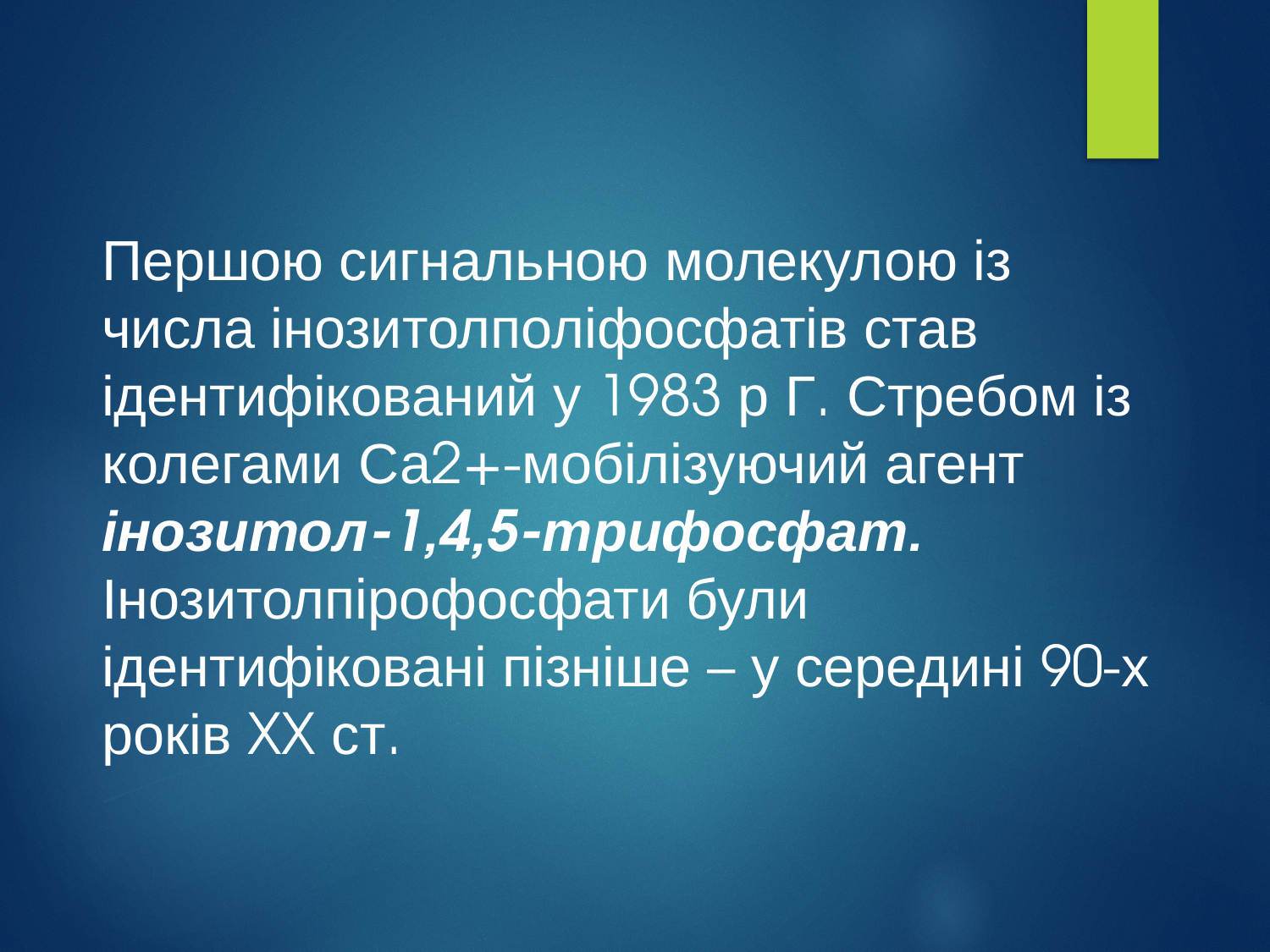

Першою сигнальною молекулою із числа інозитолполіфосфатів став ідентифікований у 1983 р Г. Стребом із колегами Са2+-мобілізуючий агент інозитол-1,4,5-трифосфат. Інозитолпірофосфати були ідентифіковані пізніше – у середині 90-х років XX ст.